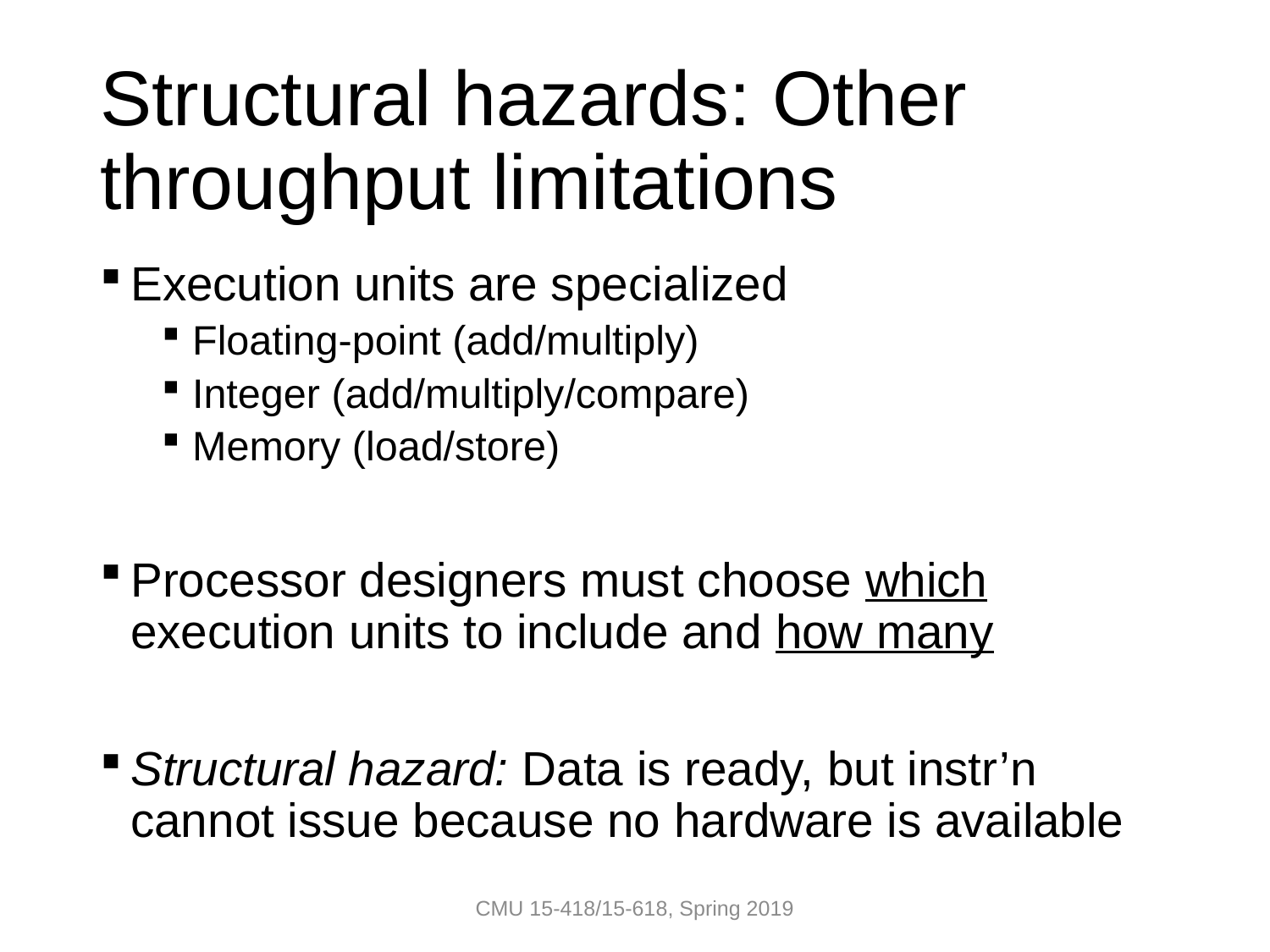

# Structural hazards: Other throughput limitations
Execution units are specialized
Floating-point (add/multiply)
Integer (add/multiply/compare)
Memory (load/store)

Processor designers must choose which execution units to include and how many

Structural hazard: Data is ready, but instr’n cannot issue because no hardware is available
CMU 15-418/15-618, Spring 2019